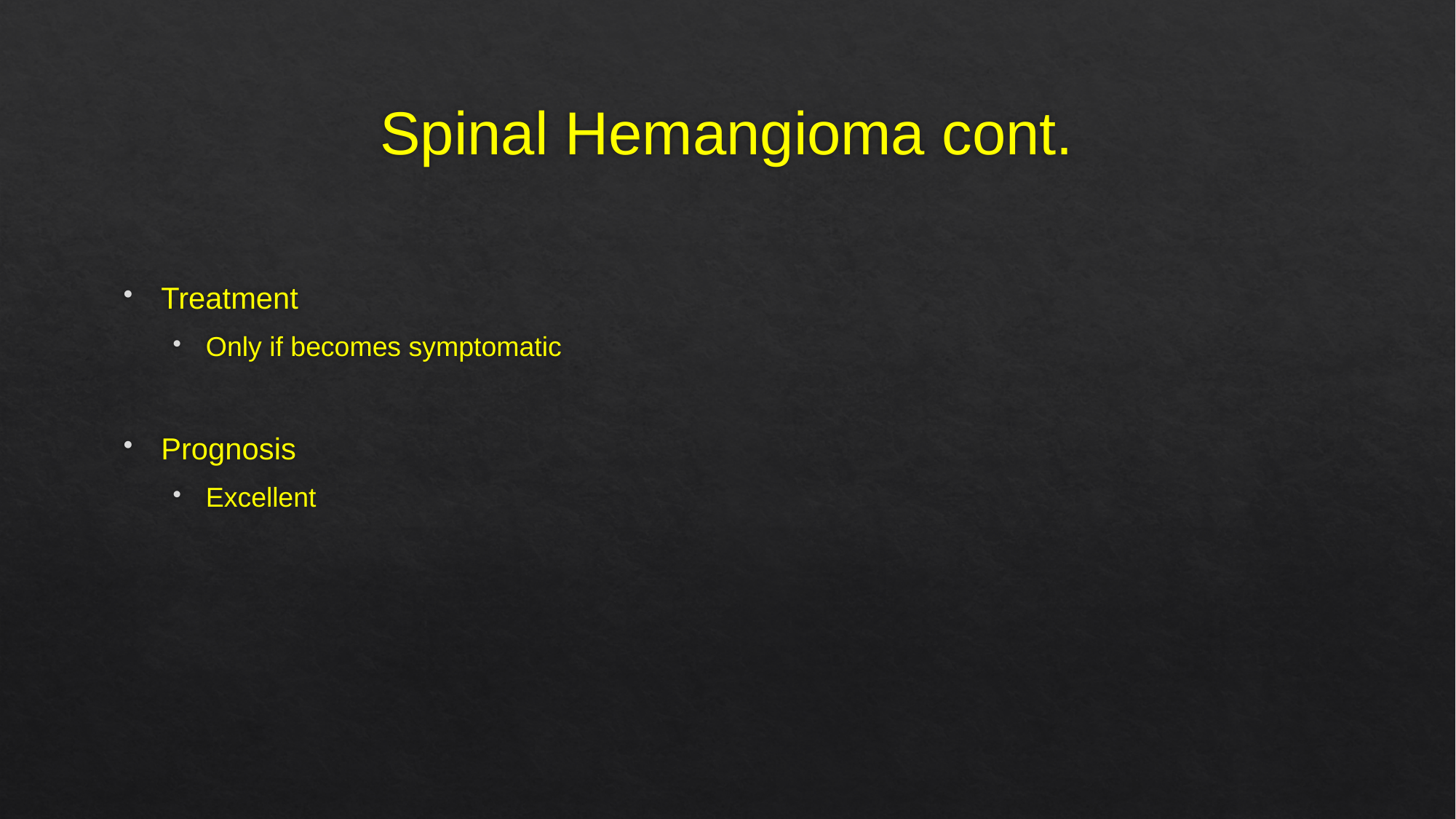

# Spinal Hemangioma cont.
Treatment
Only if becomes symptomatic

Prognosis
Excellent